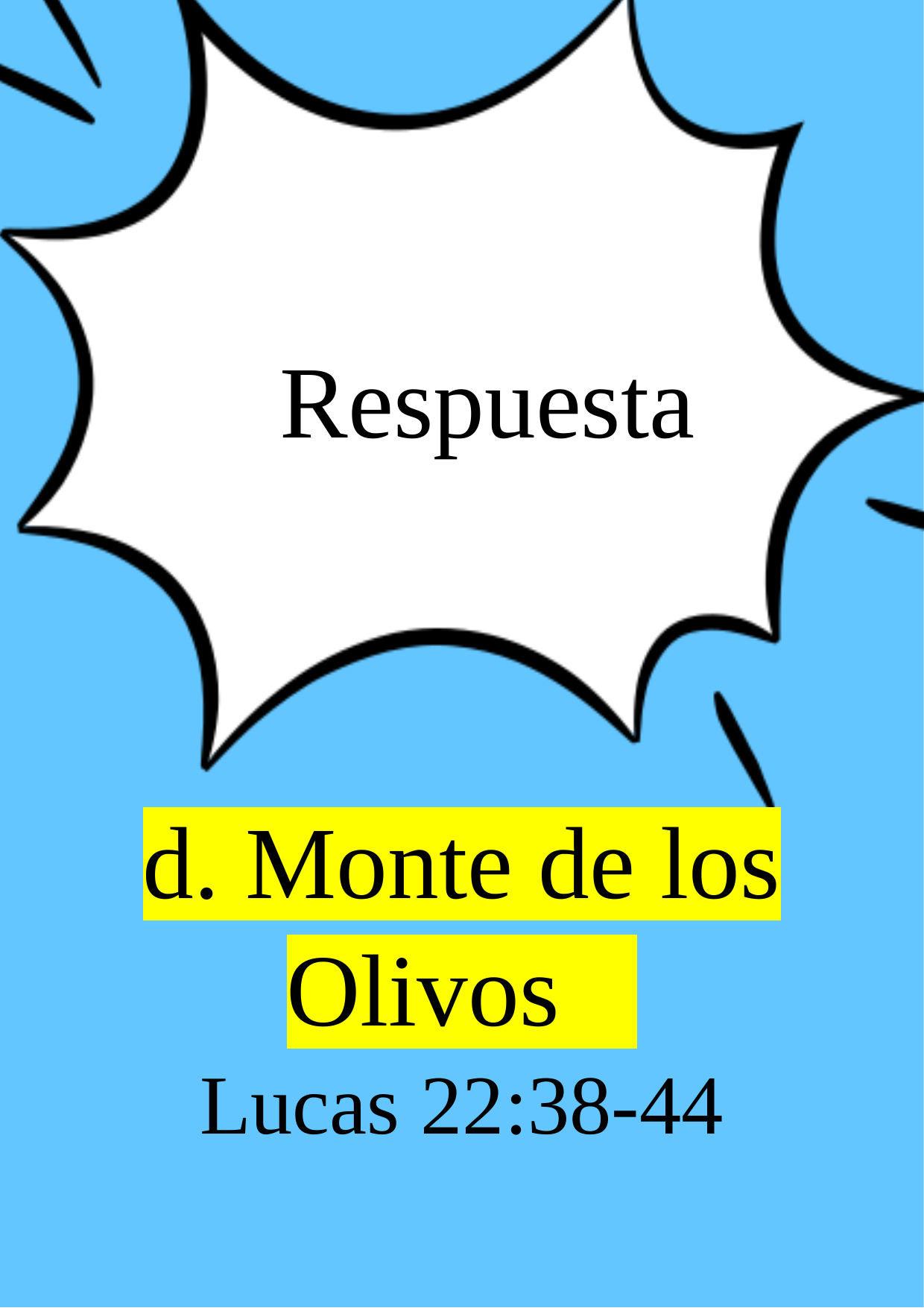

Respuesta

d. Monte de los Olivos
Lucas 22:38-44